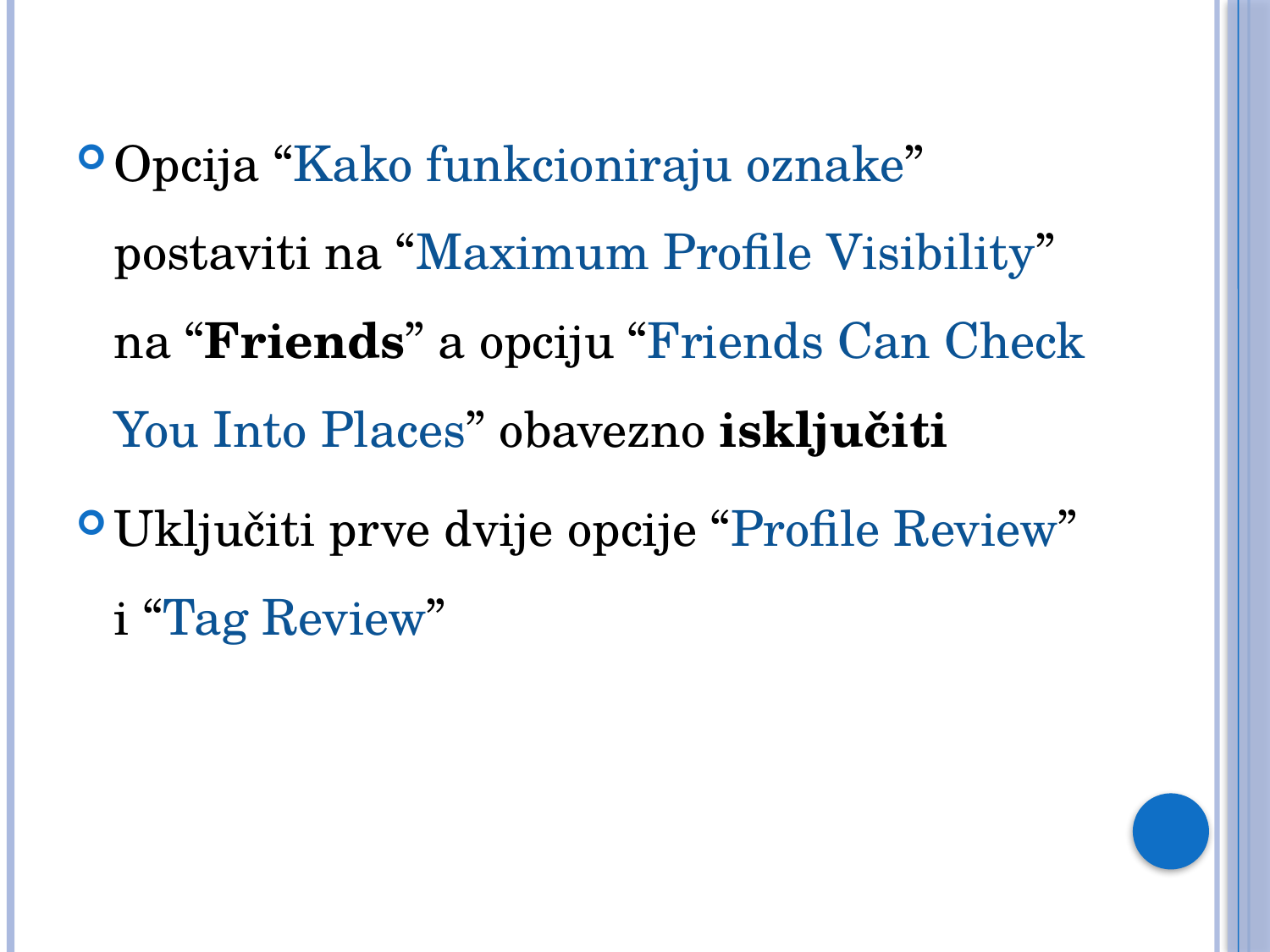

Opcija “Kako funkcioniraju oznake” postaviti na “Maximum Profile Visibility” na “Friends” a opciju “Friends Can Check You Into Places” obavezno isključiti
Uključiti prve dvije opcije “Profile Review” i “Tag Review”